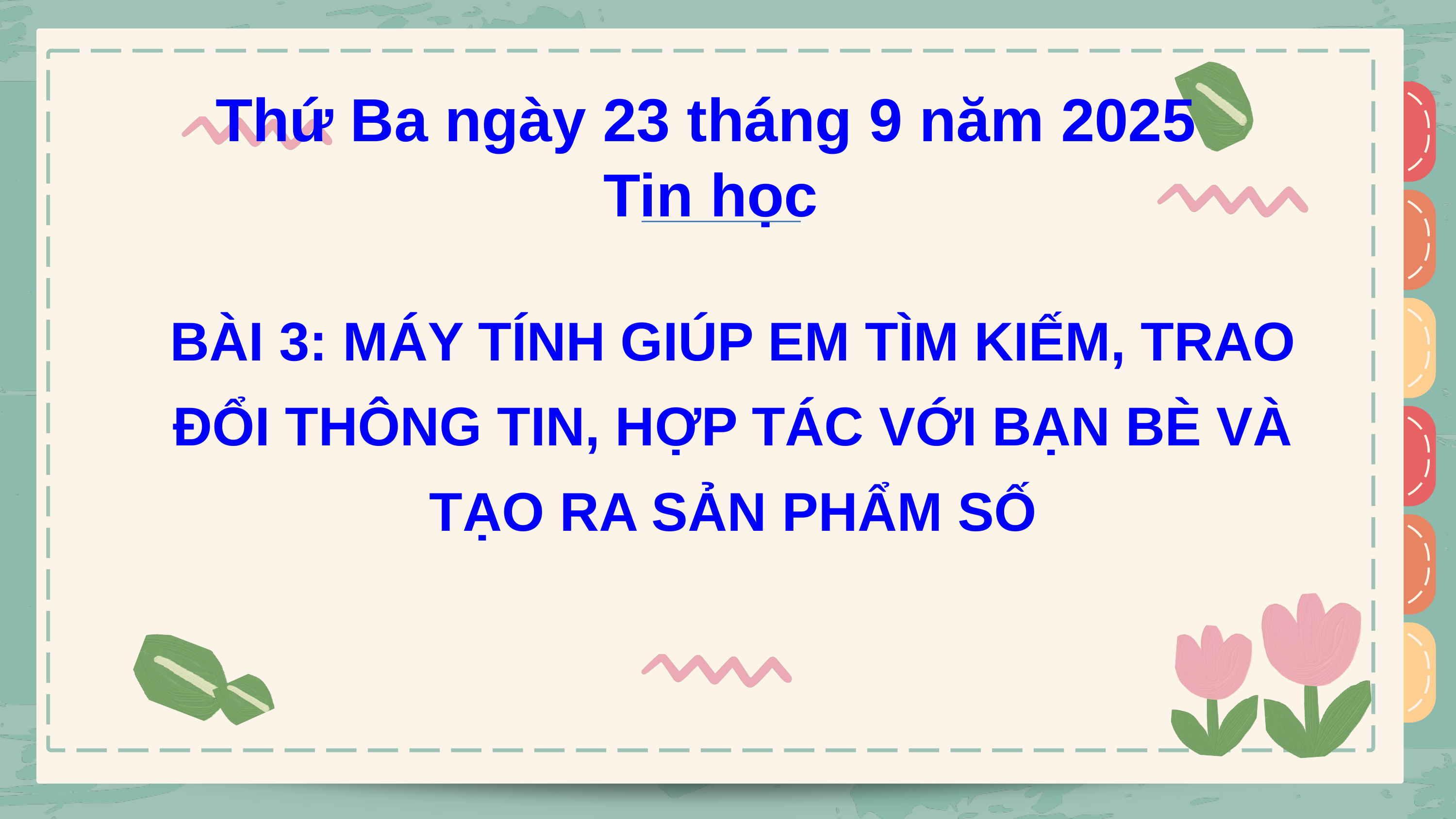

Thứ Ba ngày 23 tháng 9 năm 2025

Tin học

BÀI 3: MÁY TÍNH GIÚP EM TÌM KIẾM, TRAO ĐỔI THÔNG TIN, HỢP TÁC VỚI BẠN BÈ VÀ TẠO RA SẢN PHẨM SỐ